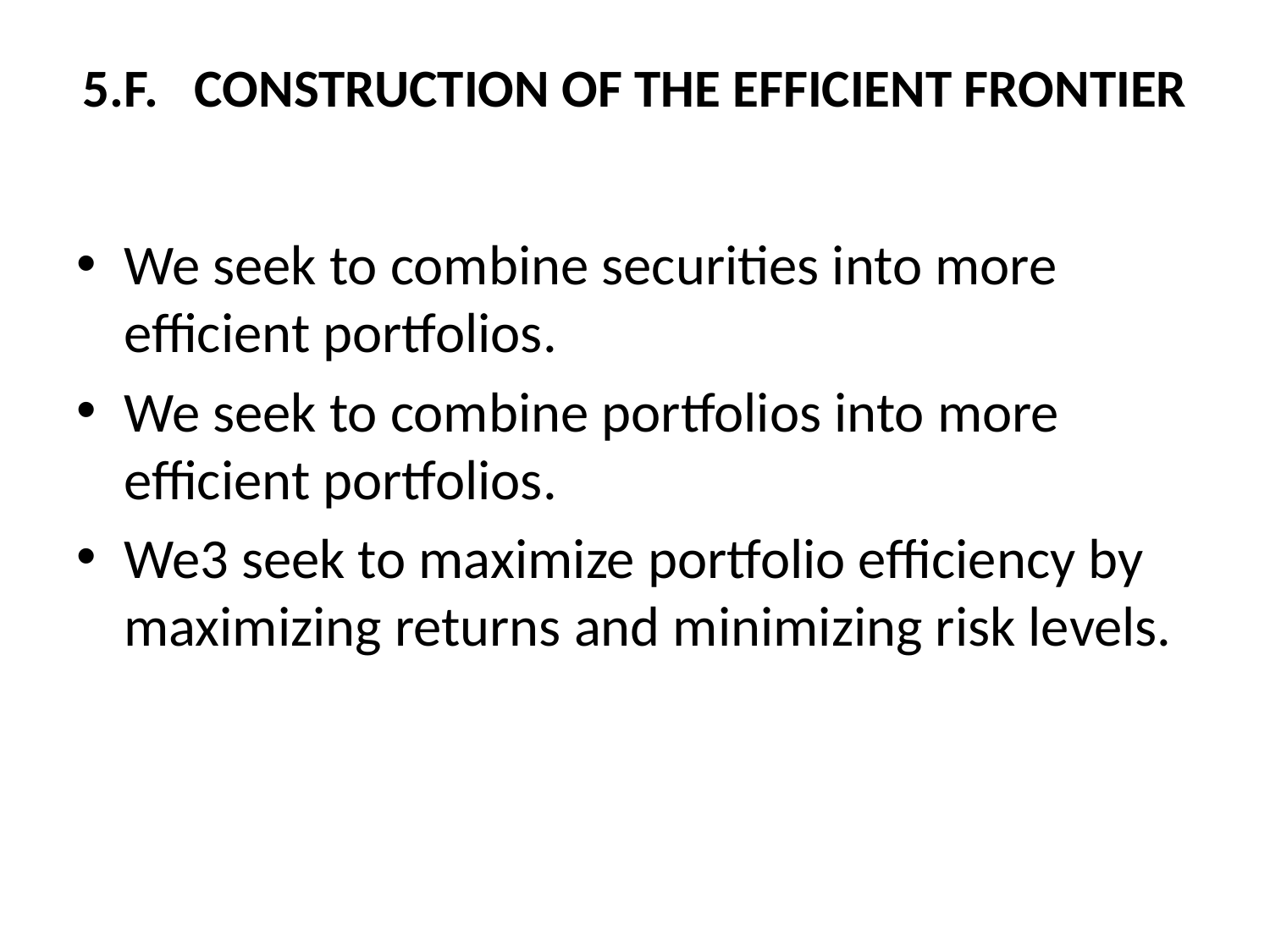

# 5.F.   CONSTRUCTION OF THE EFFICIENT FRONTIER
We seek to combine securities into more efficient portfolios.
We seek to combine portfolios into more efficient portfolios.
We3 seek to maximize portfolio efficiency by maximizing returns and minimizing risk levels.